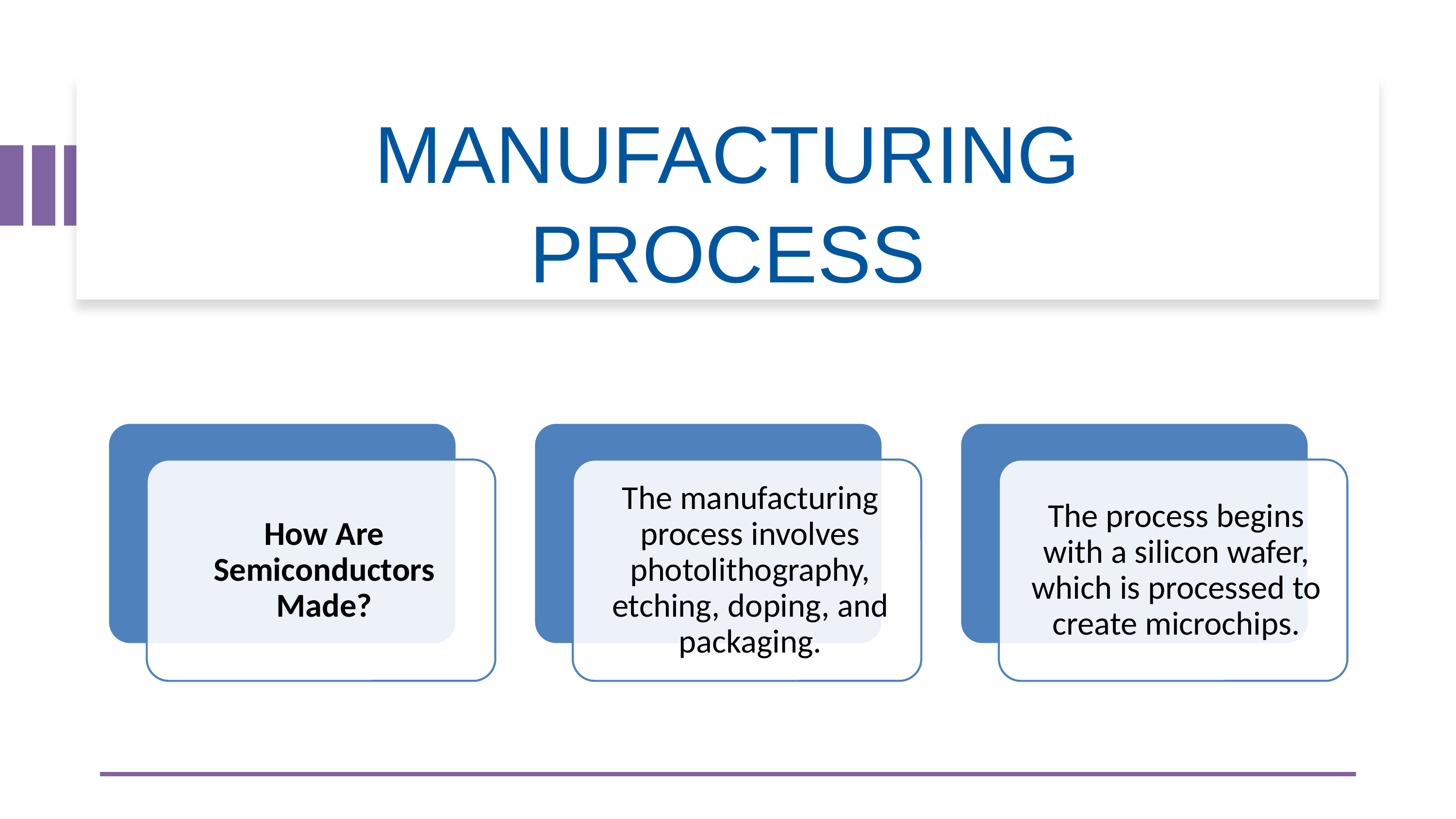

MANUFACTURING PROCESS

How Are Semiconductors Made?
The manufacturing process involves photolithography, etching, doping, and packaging.
The process begins with a silicon wafer, which is processed to create microchips.